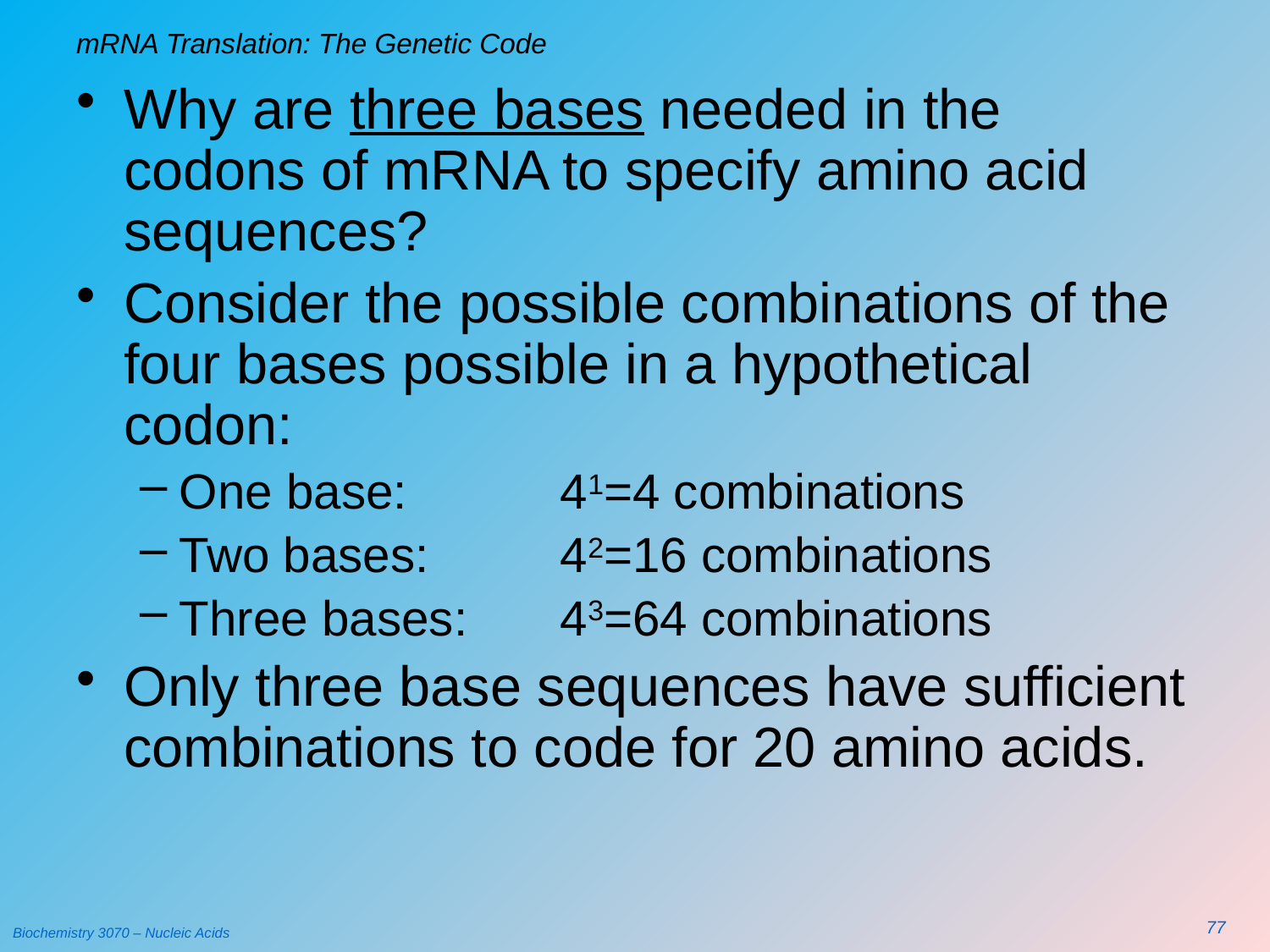

# mRNA Translation: The Genetic Code
Why are three bases needed in the codons of mRNA to specify amino acid sequences?
Consider the possible combinations of the four bases possible in a hypothetical codon:
One base:     	41=4 combinations
Two bases:   	42=16 combinations
Three bases: 	43=64 combinations
Only three base sequences have sufficient combinations to code for 20 amino acids.
77
Biochemistry 3070 – Nucleic Acids